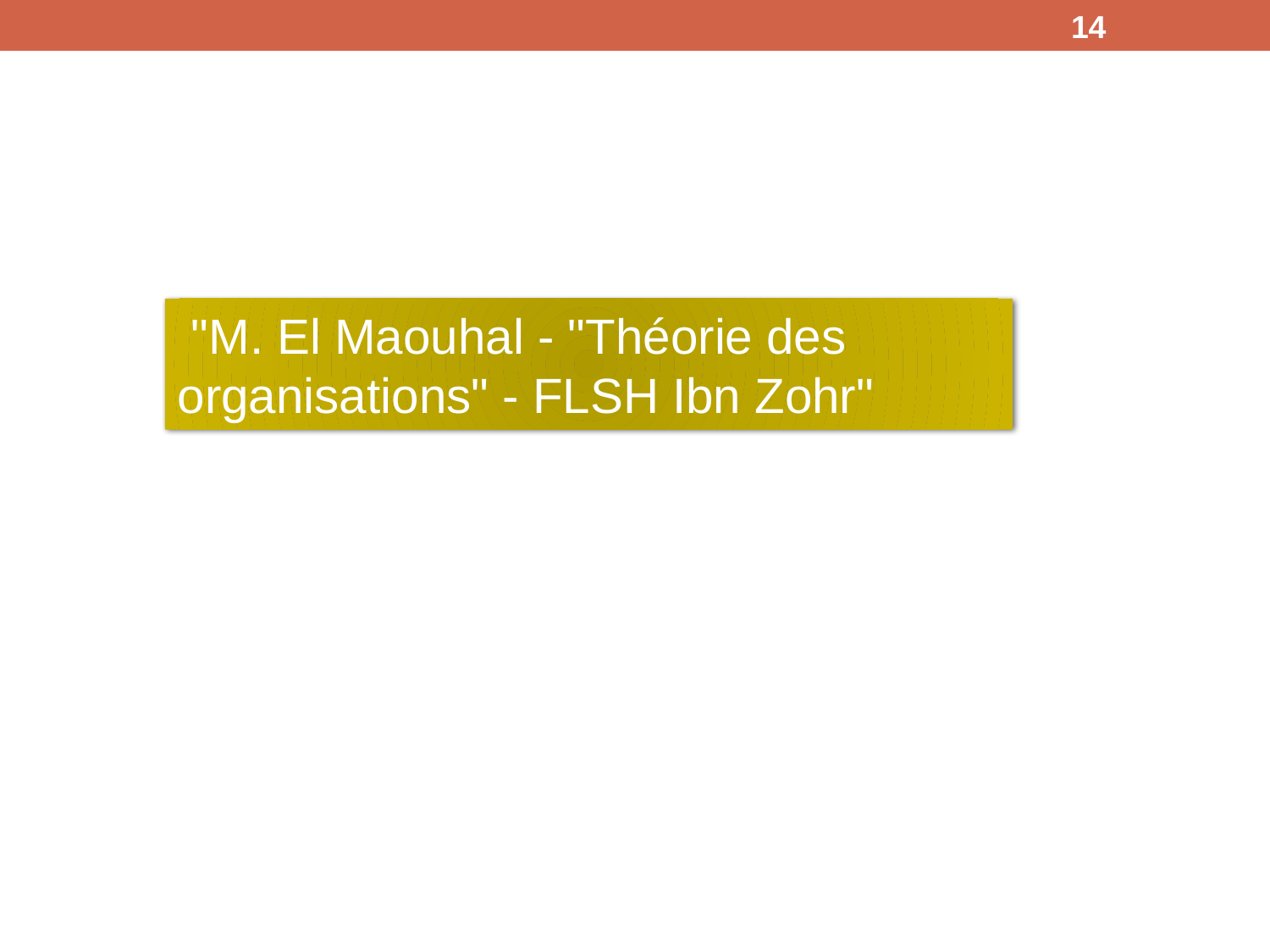

14
 "M. El Maouhal - "Théorie des organisations" - FLSH Ibn Zohr"